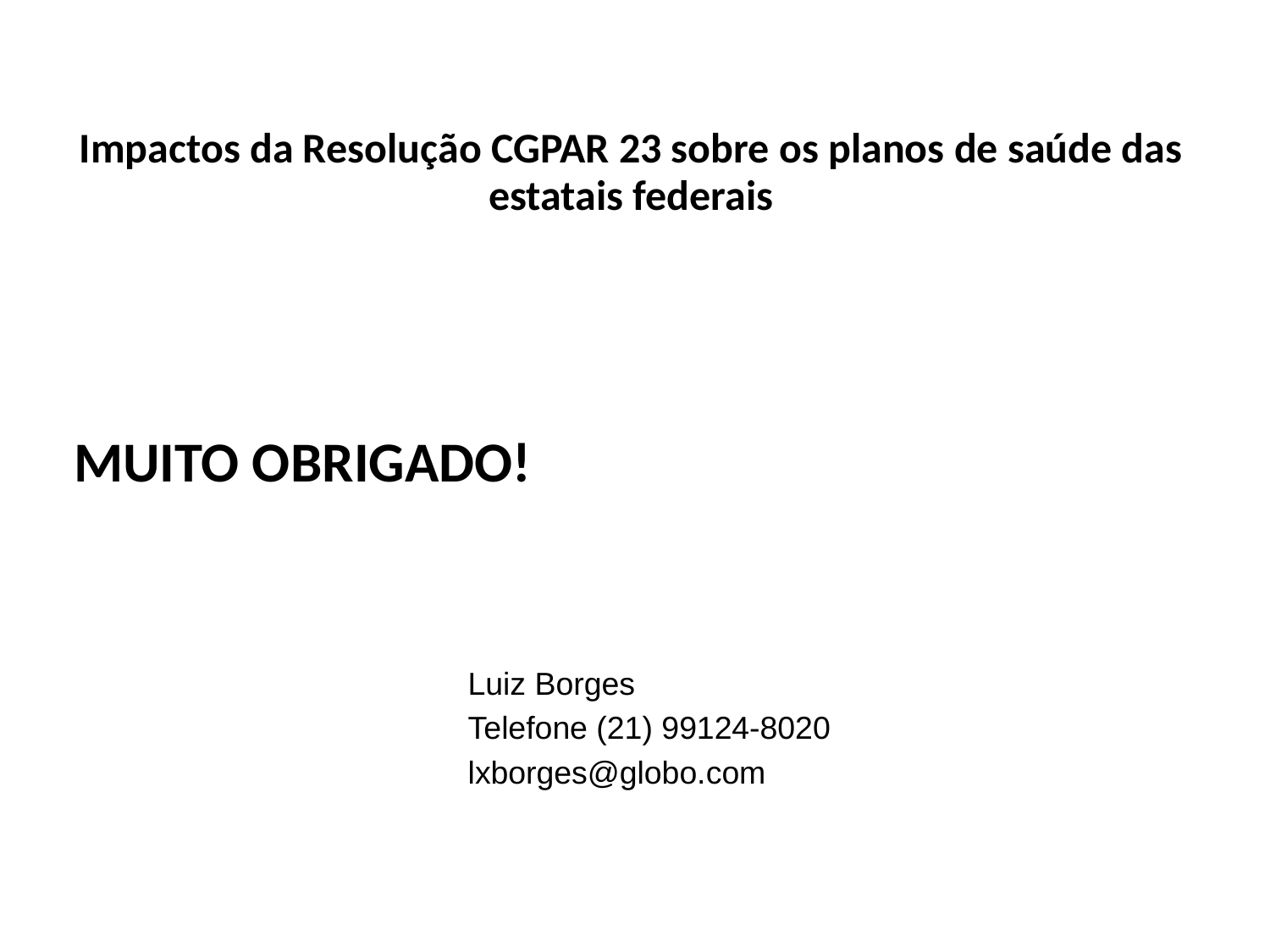

Impactos da Resolução CGPAR 23 sobre os planos de saúde das estatais federais
MUITO OBRIGADO!

Luiz Borges
Telefone (21) 99124-8020
lxborges@globo.com